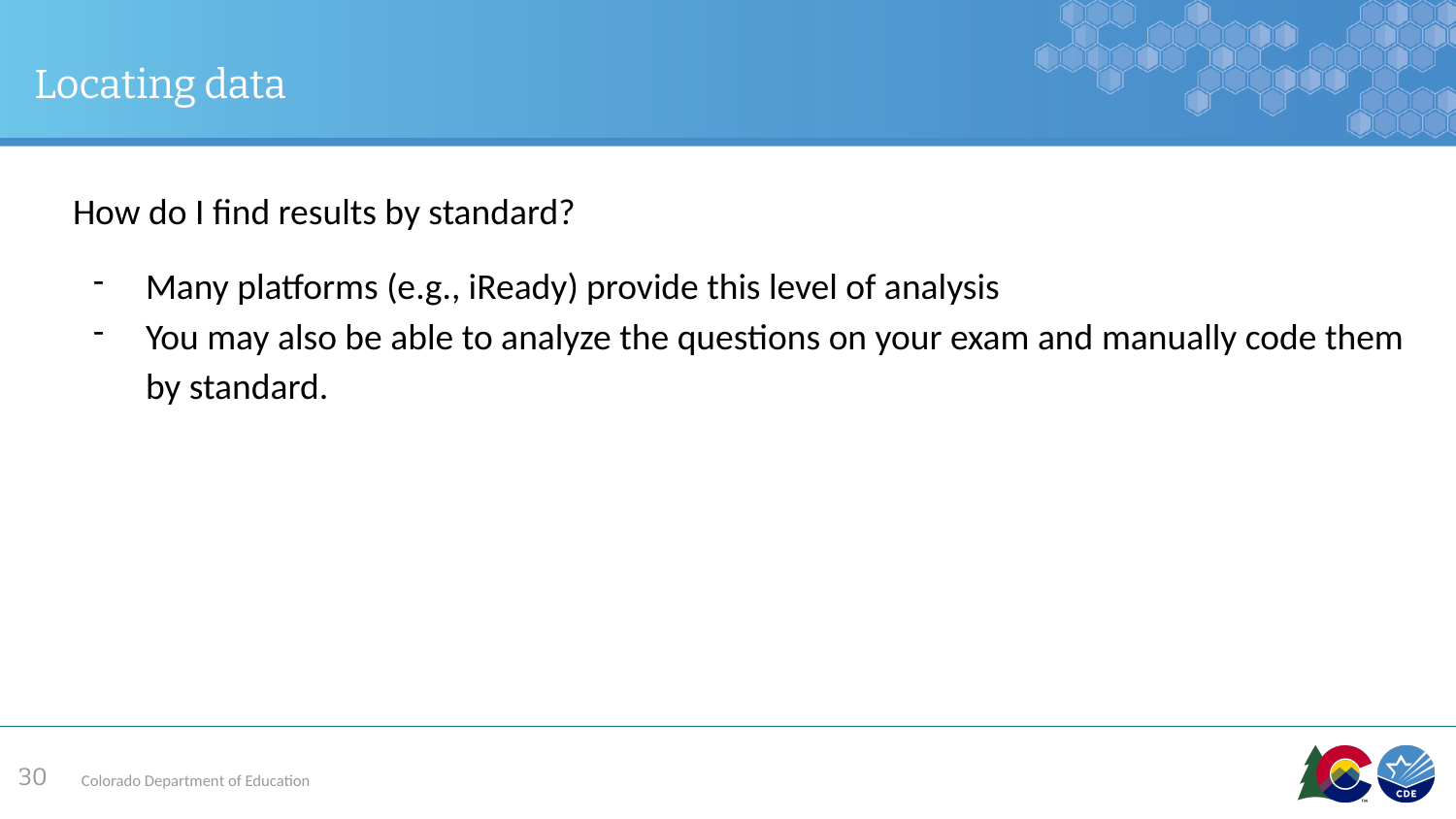

# Locating data
How do I find results by standard?
Many platforms (e.g., iReady) provide this level of analysis
You may also be able to analyze the questions on your exam and manually code them by standard.
30